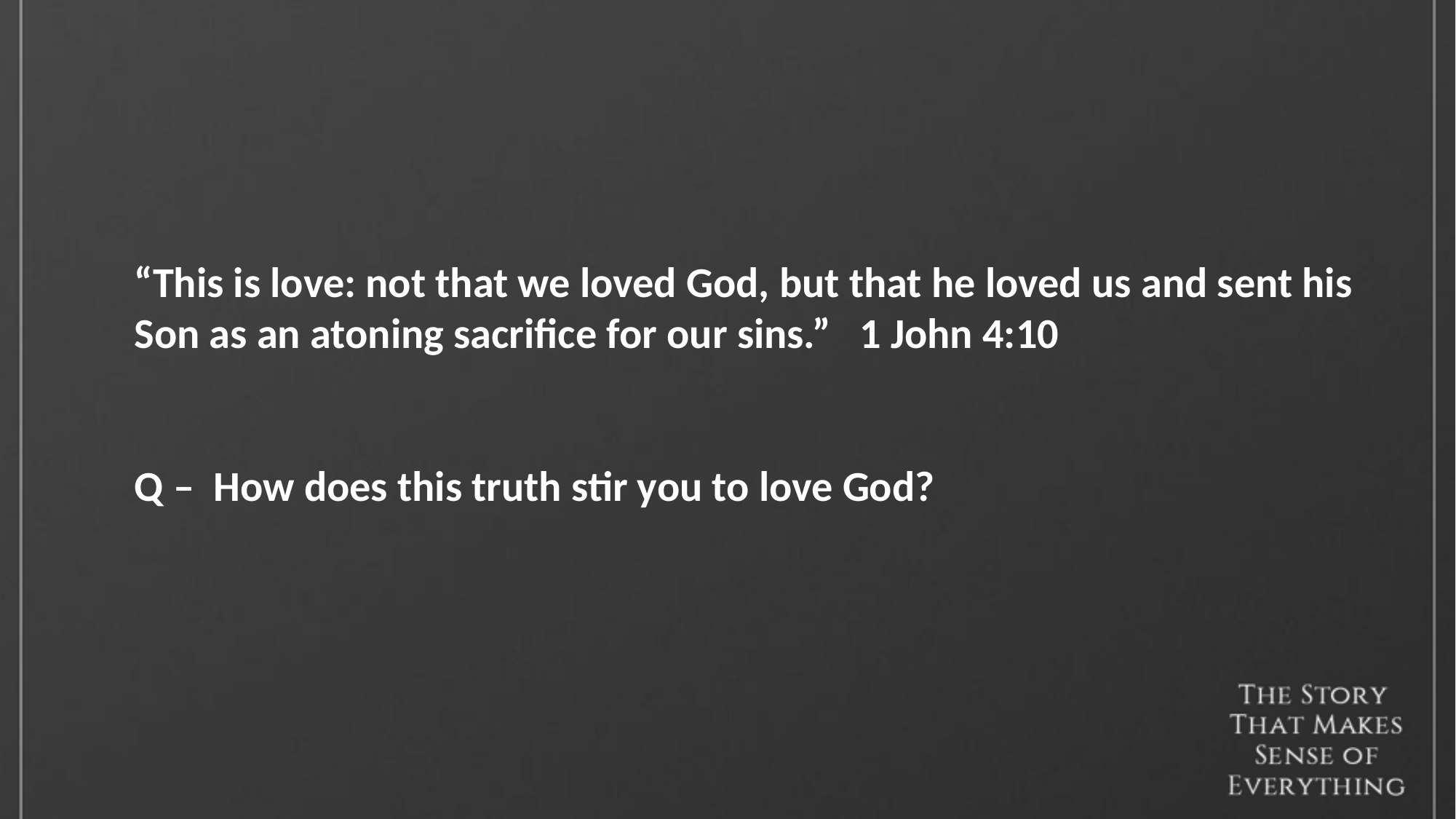

“This is love: not that we loved God, but that he loved us and sent his Son as an atoning sacrifice for our sins.”   1 John 4:10

Q –  How does this truth stir you to love God?